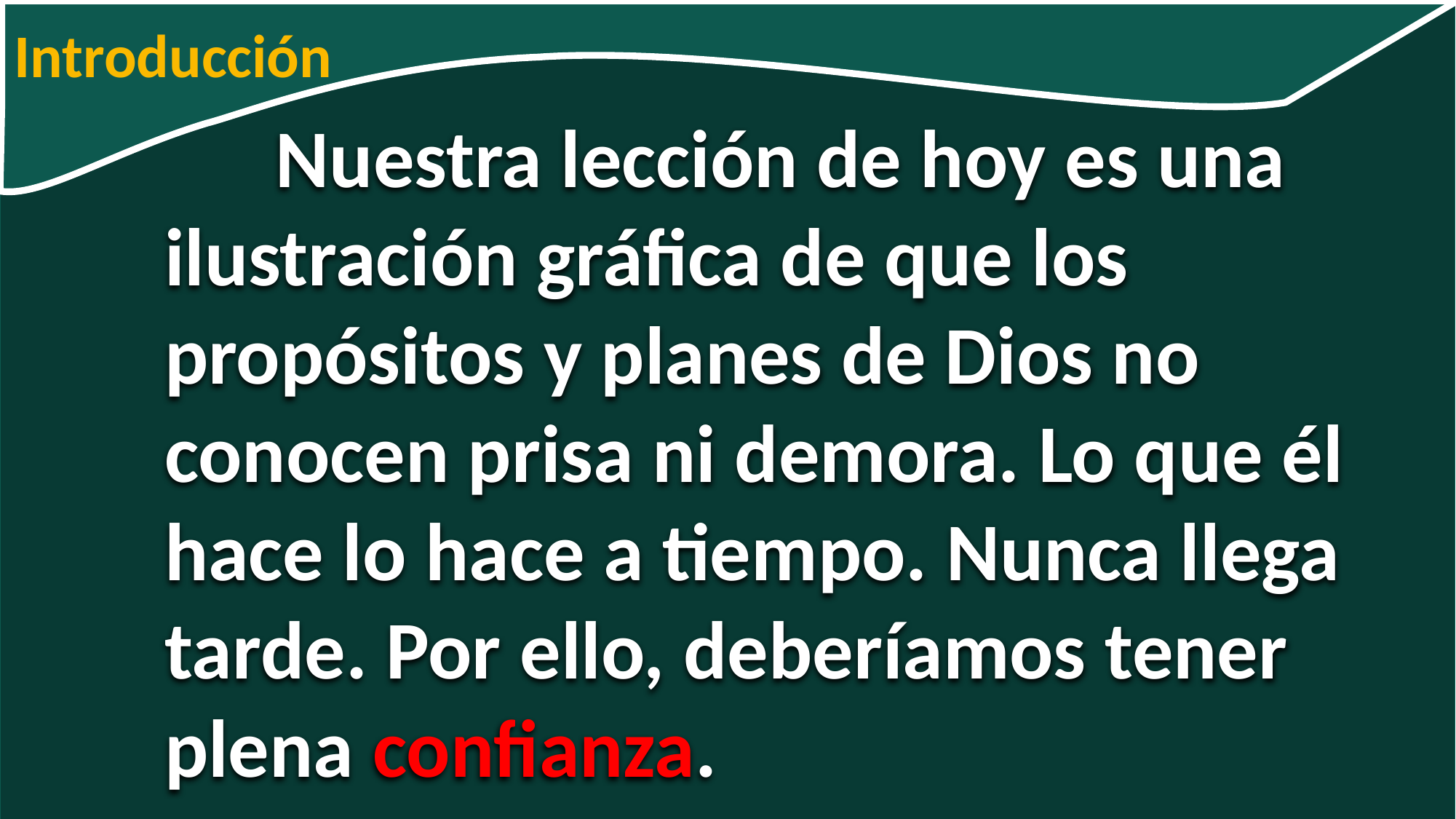

Introducción
      Nuestra lección de hoy es una ilustración gráfica de que los propósitos y planes de Dios no conocen prisa ni demora. Lo que él hace lo hace a tiempo. Nunca llega tarde. Por ello, deberíamos tener plena confianza.